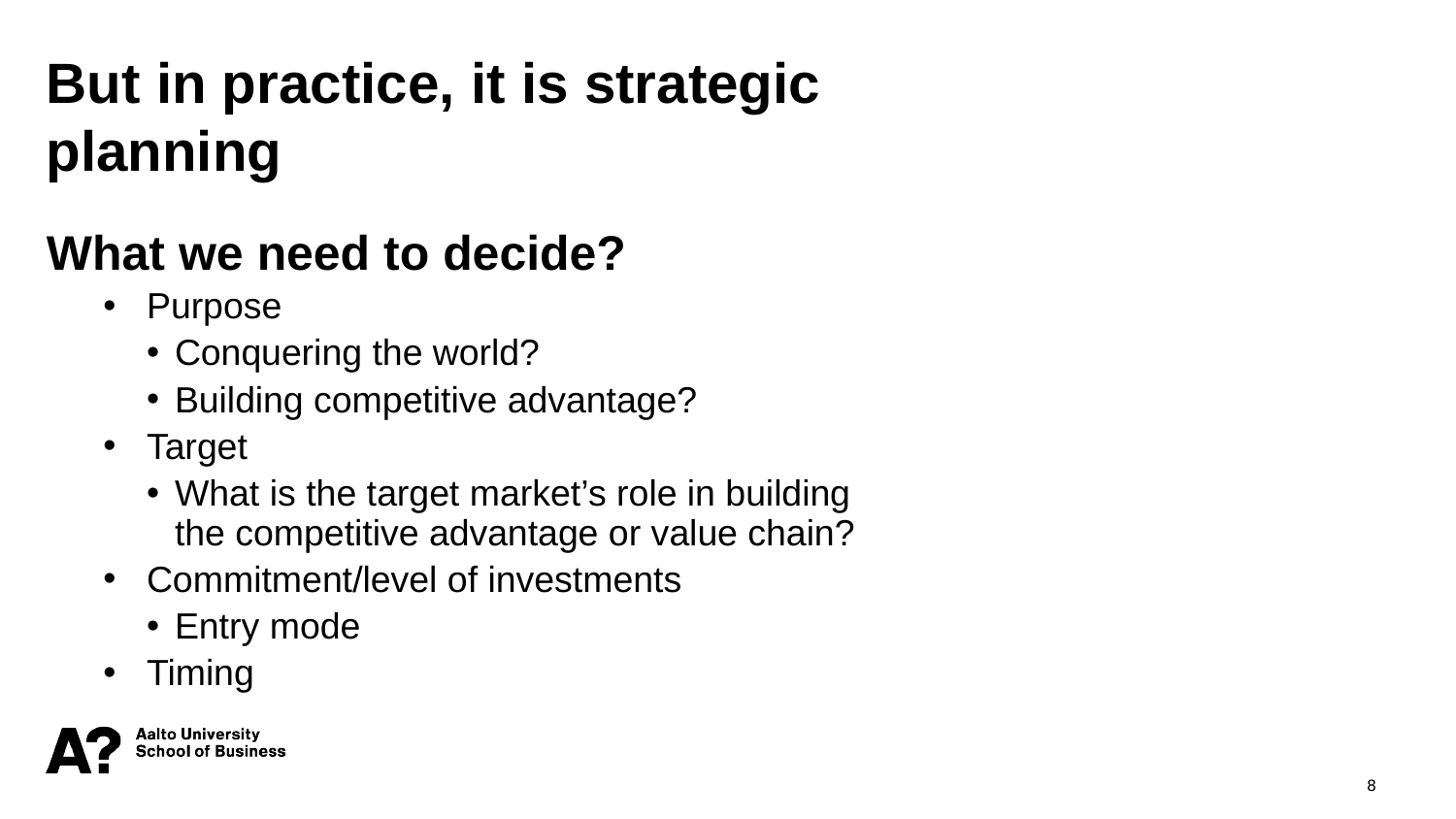

But in practice, it is strategic planning
What we need to decide?
Purpose
Conquering the world?
Building competitive advantage?
Target
What is the target market’s role in building the competitive advantage or value chain?
Commitment/level of investments
Entry mode
Timing

8